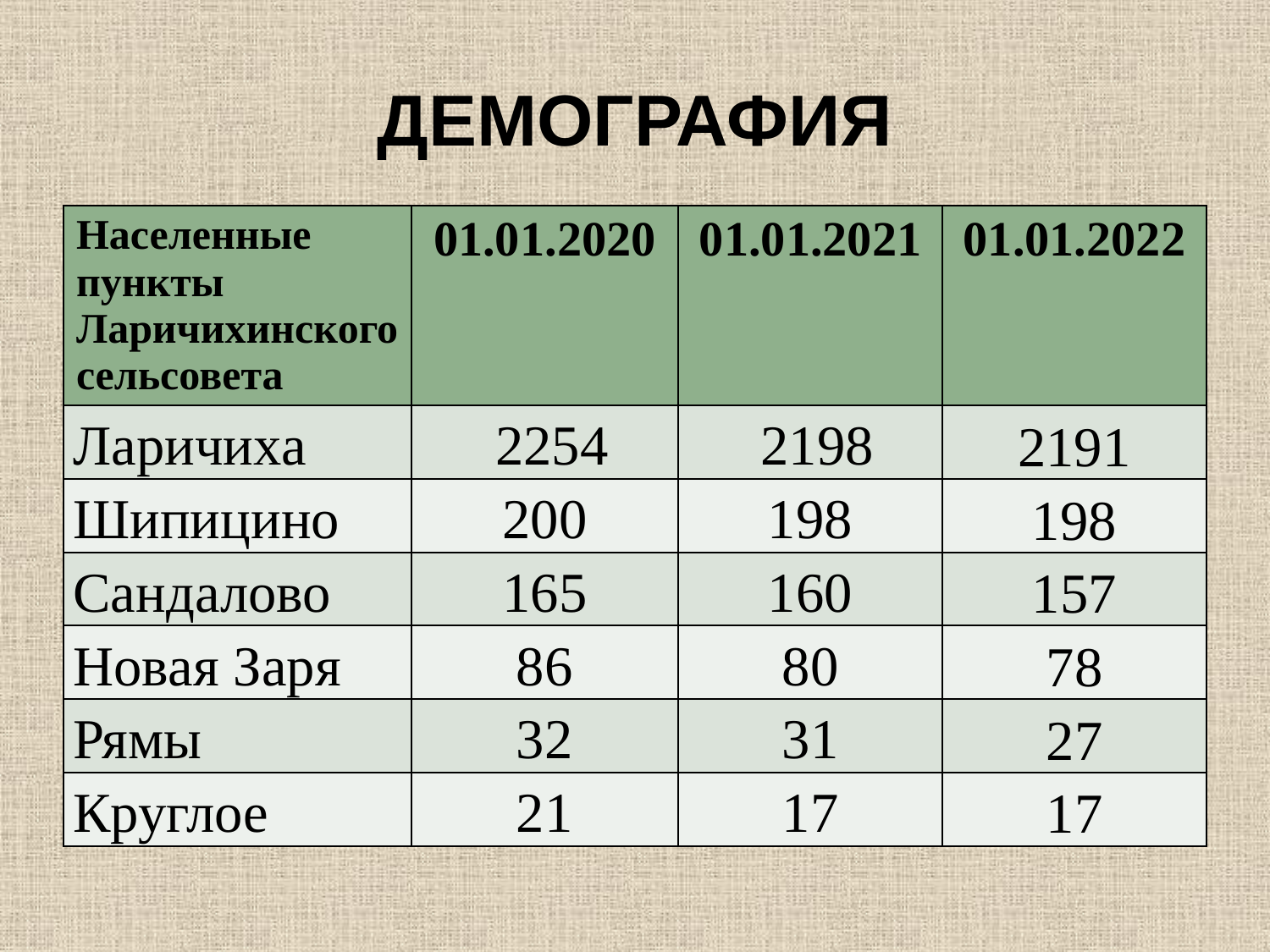

# ДЕМОГРАФИЯ
| Населенные пункты Ларичихинского сельсовета | 01.01.2020 | 01.01.2021 | 01.01.2022 |
| --- | --- | --- | --- |
| Ларичиха | 2254 | 2198 | 2191 |
| Шипицино | 200 | 198 | 198 |
| Сандалово | 165 | 160 | 157 |
| Новая Заря | 86 | 80 | 78 |
| Рямы | 32 | 31 | 27 |
| Круглое | 21 | 17 | 17 |